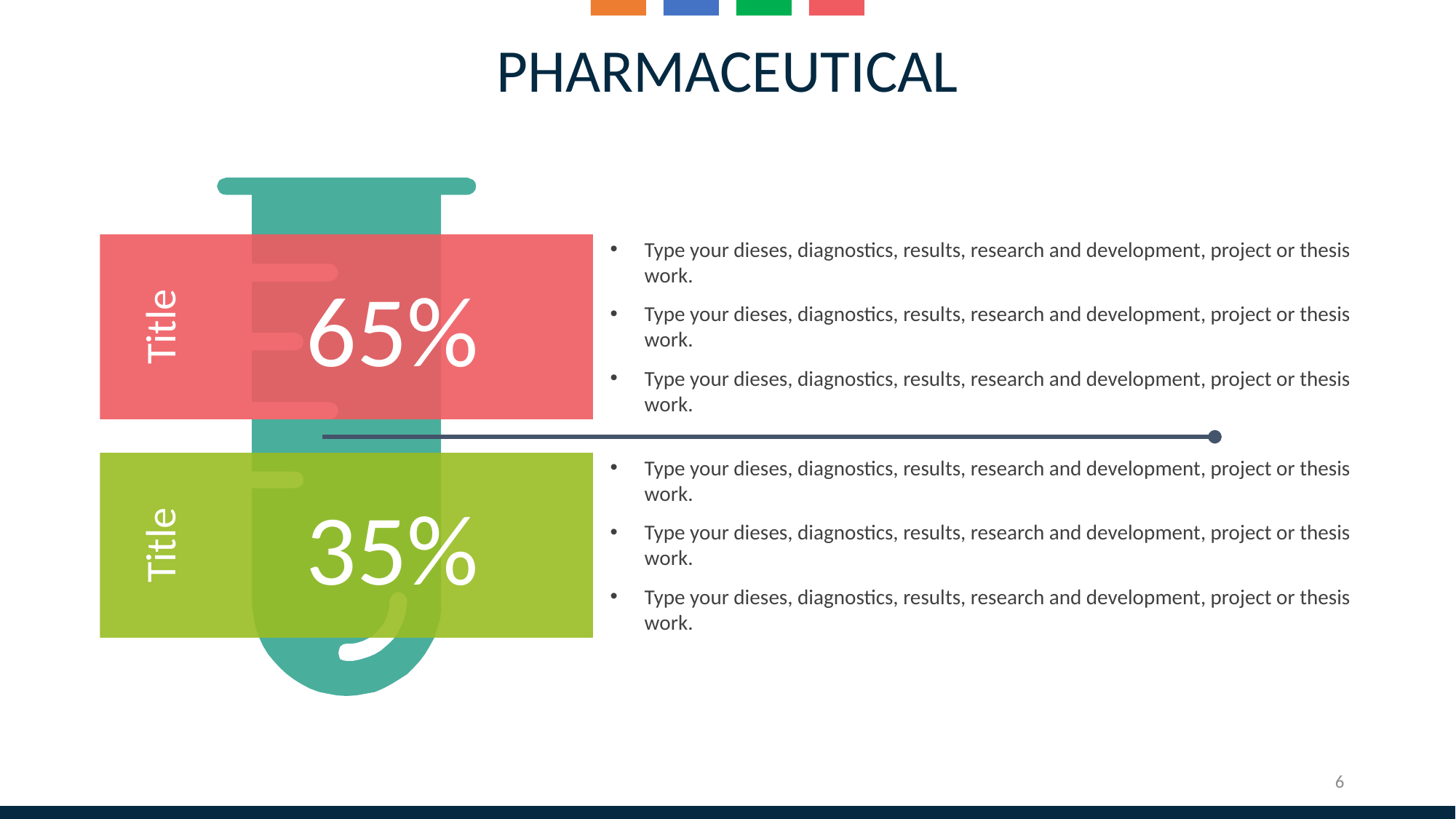

PHARMACEUTICAL

65%
Title
Type your dieses, diagnostics, results, research and development, project or thesis work.
Type your dieses, diagnostics, results, research and development, project or thesis work.
Type your dieses, diagnostics, results, research and development, project or thesis work.

35%
Title
Type your dieses, diagnostics, results, research and development, project or thesis work.
Type your dieses, diagnostics, results, research and development, project or thesis work.
Type your dieses, diagnostics, results, research and development, project or thesis work.
6